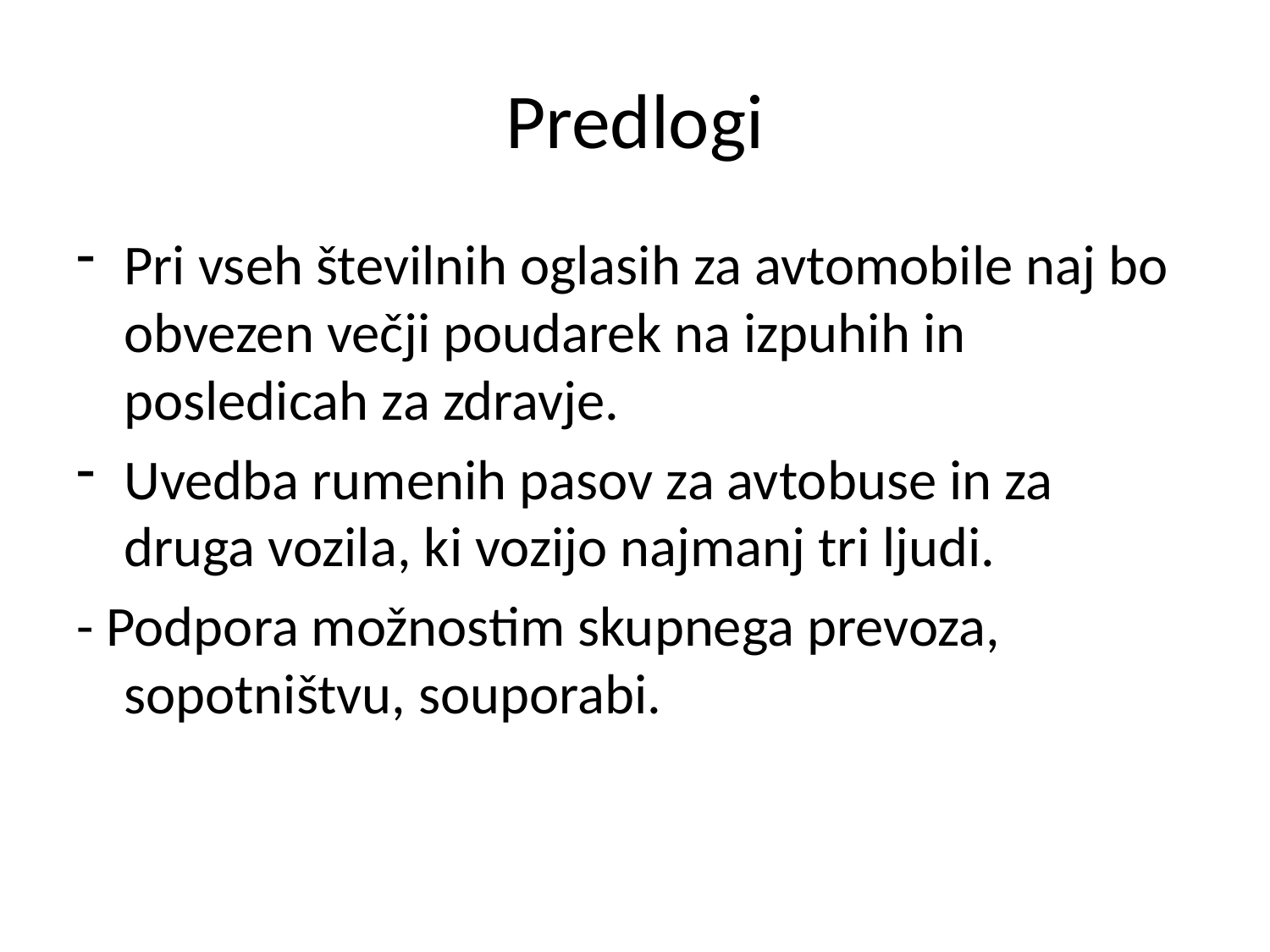

# Predlogi
Pri vseh številnih oglasih za avtomobile naj bo obvezen večji poudarek na izpuhih in posledicah za zdravje.
Uvedba rumenih pasov za avtobuse in za druga vozila, ki vozijo najmanj tri ljudi.
- Podpora možnostim skupnega prevoza, sopotništvu, souporabi.